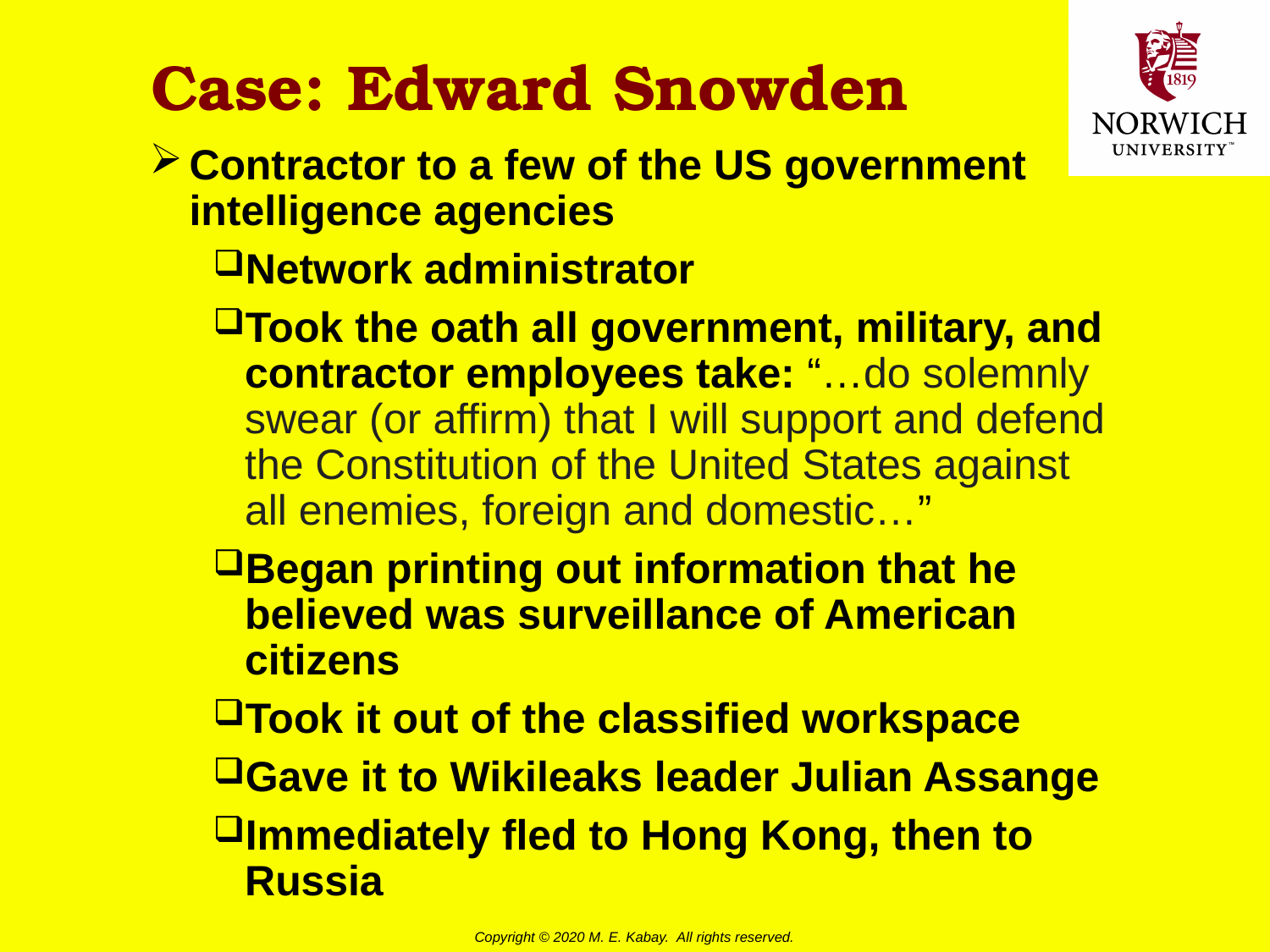

# Case: Edward Snowden
Contractor to a few of the US government intelligence agencies
Network administrator
Took the oath all government, military, and contractor employees take: “…do solemnly swear (or affirm) that I will support and defend the Constitution of the United States against all enemies, foreign and domestic…”
Began printing out information that he believed was surveillance of American citizens
Took it out of the classified workspace
Gave it to Wikileaks leader Julian Assange
Immediately fled to Hong Kong, then to Russia